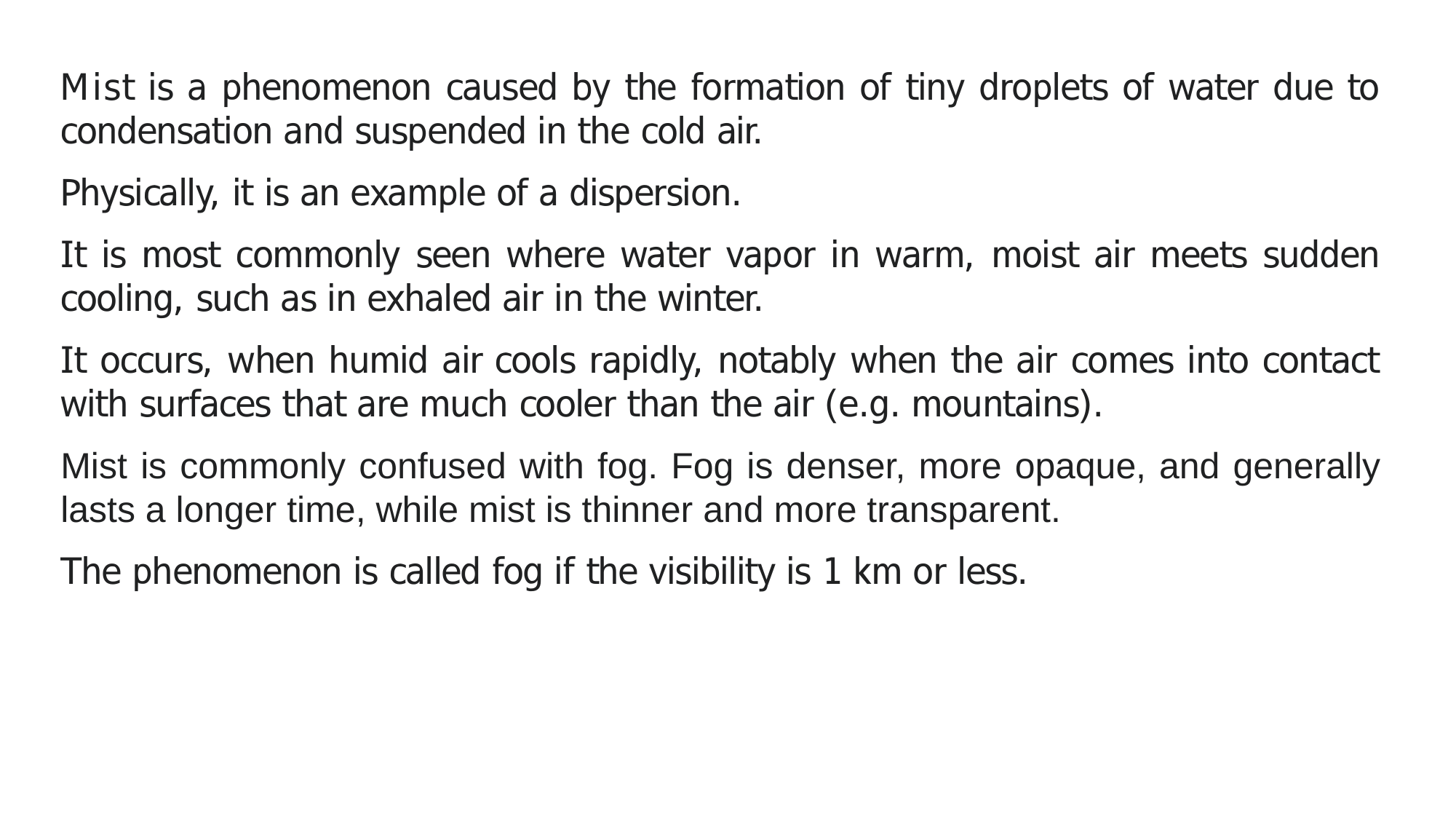

Mist is a phenomenon caused by the formation of tiny droplets of water due to condensation and suspended in the cold air.
Physically, it is an example of a dispersion.
It is most commonly seen where water vapor in warm, moist air meets sudden cooling, such as in exhaled air in the winter.
It occurs, when humid air cools rapidly, notably when the air comes into contact with surfaces that are much cooler than the air (e.g. mountains).
Mist is commonly confused with fog. Fog is denser, more opaque, and generally lasts a longer time, while mist is thinner and more transparent.
The phenomenon is called fog if the visibility is 1 km or less.